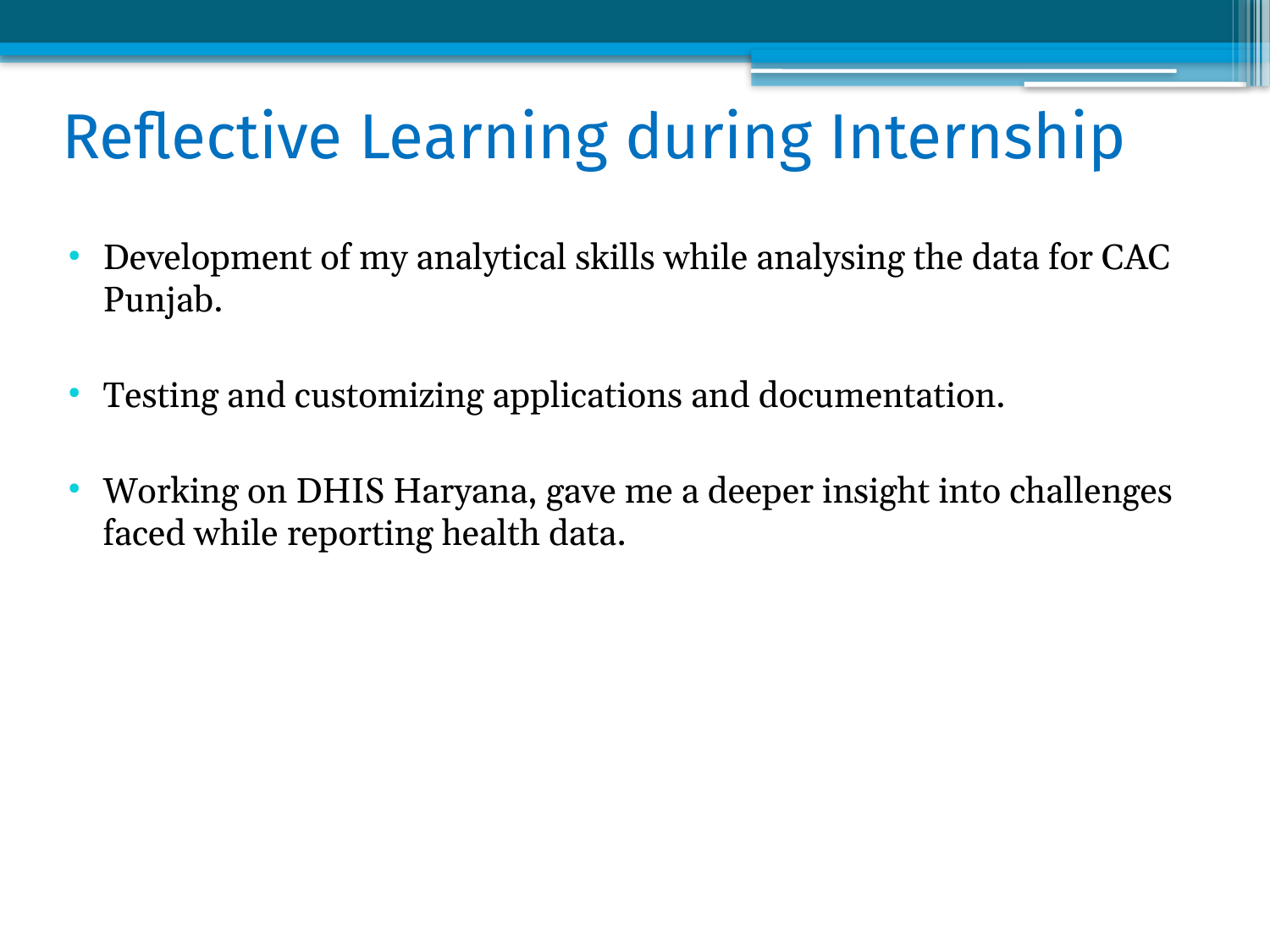

# Reflective Learning during Internship
Development of my analytical skills while analysing the data for CAC Punjab.

Testing and customizing applications and documentation.

Working on DHIS Haryana, gave me a deeper insight into challenges faced while reporting health data.